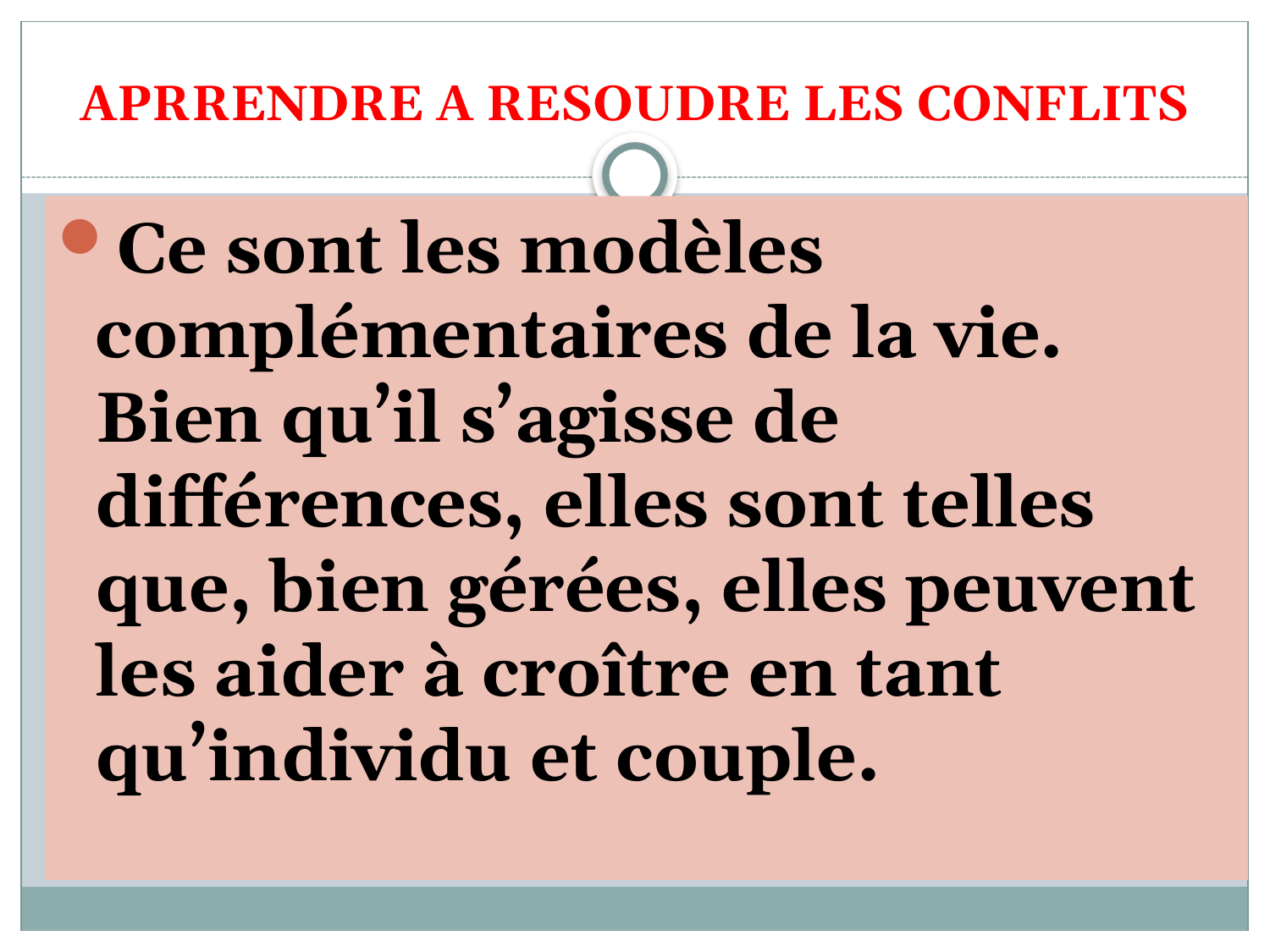

# APRRENDRE A RESOUDRE LES CONFLITS
Ce sont les modèles complémentaires de la vie. Bien qu’il s’agisse de différences, elles sont telles que, bien gérées, elles peuvent les aider à croître en tant qu’individu et couple.